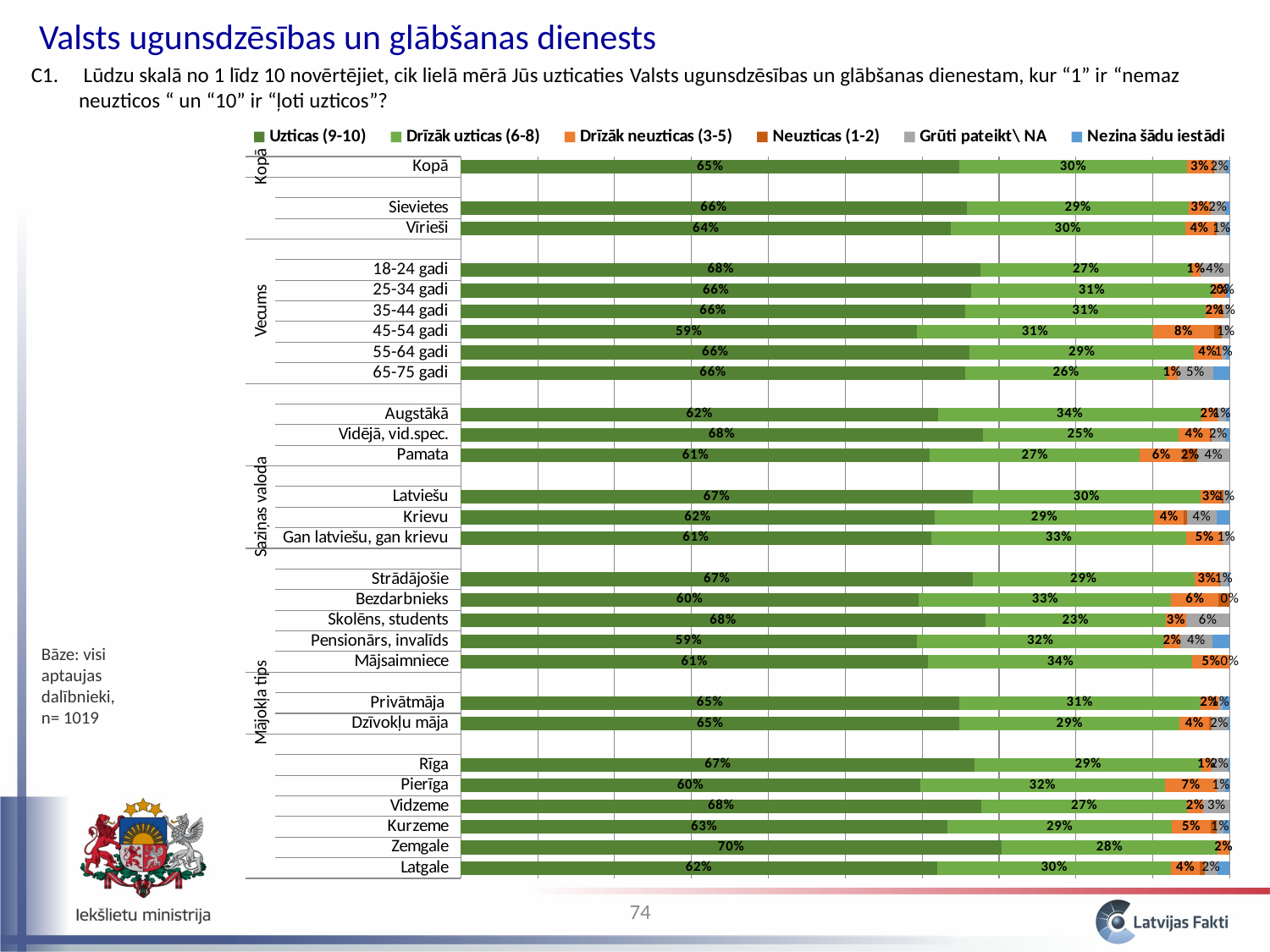

Valsts ugunsdzēsības un glābšanas dienests
C1. 	 Lūdzu skalā no 1 līdz 10 novērtējiet, cik lielā mērā Jūs uzticaties Valsts ugunsdzēsības un glābšanas dienestam, kur “1” ir “nemaz neuzticos “ un “10” ir “ļoti uzticos”?

### Chart

| Category | Uzticas (9-10) | Drīzāk uzticas (6-8) | Drīzāk neuzticas (3-5) | Neuzticas (1-2) | Grūti pateikt\ NA | Nezina šādu iestādi |
|---|---|---|---|---|---|---|
| Latgale | 0.6193689610169755 | 0.3047133472263567 | 0.036525883871102074 | 0.007200133548790361 | 0.015751068199097502 | 0.016440606137678213 |
| Zemgale | 0.7030139011518679 | 0.281325030809619 | 0.015661068038512655 | 0.0 | 0.0 | 0.0 |
| Kurzeme | 0.6329188340844367 | 0.2919013548964521 | 0.050241736111468156 | 0.008036433874924134 | 0.008820773924250005 | 0.008080867108469702 |
| Vidzeme | 0.6769624265349214 | 0.2677007798149753 | 0.021182608902284676 | 0.0 | 0.034154184747820324 | 0.0 |
| Pierīga | 0.5971925628082514 | 0.31861512837367734 | 0.06725305854655964 | 0.0 | 0.011049173529518628 | 0.0058900767419904874 |
| Rīga | 0.668489569109656 | 0.2945555921185206 | 0.013647124670023825 | 0.0 | 0.02044567526921481 | 0.002862038832585431 |
|  | None | None | None | None | None | None |
| Dzīvokļu māja | 0.6485049203263324 | 0.2863647677250393 | 0.03821336522634525 | 0.003103271236208609 | 0.02058548788230523 | 0.0032281876037685616 |
| Privātmāja  | 0.6479744988412824 | 0.313800669481036 | 0.0229089090430161 | 0.0 | 0.006099148038953249 | 0.00921677459571004 |
|  | None | None | None | None | None | None |
| Mājsaimniece | 0.6078253359784735 | 0.34376063586783684 | 0.04841402815368985 | 0.0 | 0.0 | 0.0 |
| Pensionārs, invalīds | 0.5927625074399573 | 0.32174247412859924 | 0.021029126302337938 | 0.0 | 0.04217641410929947 | 0.022289478019805672 |
| Skolēns, students | 0.6819919969972679 | 0.23464802263064802 | 0.026739406520938886 | 0.0 | 0.05662057385114552 | 0.0 |
| Bezdarbnieks | 0.5954520161317289 | 0.328647379670067 | 0.060901899011840704 | 0.014998705186363443 | 0.0 | 0.0 |
| Strādājošie | 0.6658024767744856 | 0.28829330892395294 | 0.03212962492013384 | 0.0014214195974678423 | 0.009589212003586076 | 0.002763957780373165 |
|  | None | None | None | None | None | None |
| Gan latviešu, gan krievu | 0.6114882813164212 | 0.3321637308547355 | 0.04746070239130007 | 0.0 | 0.008887285437543115 | 0.0 |
| Krievu | 0.6161461824689204 | 0.28570202678800144 | 0.03834419670333082 | 0.0038256257874588417 | 0.039255297193488296 | 0.01672667105879747 |
| Latviešu | 0.665525437371258 | 0.2964997735075112 | 0.0279315529740794 | 0.0016431414895688 | 0.006747868281521297 | 0.0016522263760608343 |
|  | None | None | None | None | None | None |
| Pamata | 0.6102414510724257 | 0.27270473630191605 | 0.05613249347536972 | 0.01898608142085336 | 0.04193523772943515 | 0.0 |
| Vidējā, vid.spec. | 0.6785976342199613 | 0.2546074623466781 | 0.041370361374799325 | 0.0020607036547338714 | 0.016993832520130203 | 0.006370005883697728 |
| Augstākā | 0.6209199269666931 | 0.3423296514359407 | 0.021073828775141752 | 0.0 | 0.010755839527085786 | 0.004920753295137726 |
|  | None | None | None | None | None | None |
| 65-75 gadi | 0.6560378757480849 | 0.26239085387859823 | 0.013519368402368576 | 0.0 | 0.046868679760216386 | 0.02118322221073116 |
| 55-64 gadi | 0.661994578831069 | 0.29095311630405124 | 0.03659131247438335 | 0.0 | 0.005329416500376637 | 0.005131575890119893 |
| 45-54 gadi | 0.5933743369280999 | 0.30710004206426256 | 0.07901214775804097 | 0.01045251256725684 | 0.01006096068233784 | 0.0 |
| 35-44 gadi | 0.6558442964497041 | 0.3131052611791728 | 0.022505617799030563 | 0.0 | 0.008544824572091695 | 0.0 |
| 25-34 gadi | 0.6637659517565786 | 0.31374977401697013 | 0.017230038130102383 | 0.0 | 0.0 | 0.005254236096348004 |
| 18-24 gadi | 0.6760983516156016 | 0.2739087705278592 | 0.01202426888066595 | 0.0 | 0.037968608975873244 | 0.0 |
|  | None | None | None | None | None | None |
| Vīrieši | 0.6372825326957111 | 0.3045116744080115 | 0.03735371105782605 | 0.004236227625143948 | 0.012493969932411798 | 0.004121884280894206 |
| Sievietes | 0.658147073665438 | 0.2887049550309709 | 0.028653753217794443 | 0.0 | 0.018021995869851086 | 0.006472222215945831 |
|  | None | None | None | None | None | None |
| Kopā | 0.6483156814206765 | 0.29615309676215285 | 0.032753181916578104 | 0.0019961146272672215 | 0.015417184606136194 | 0.00536474066718978 |
Bāze: visi aptaujas dalībnieki, n= 1019
74